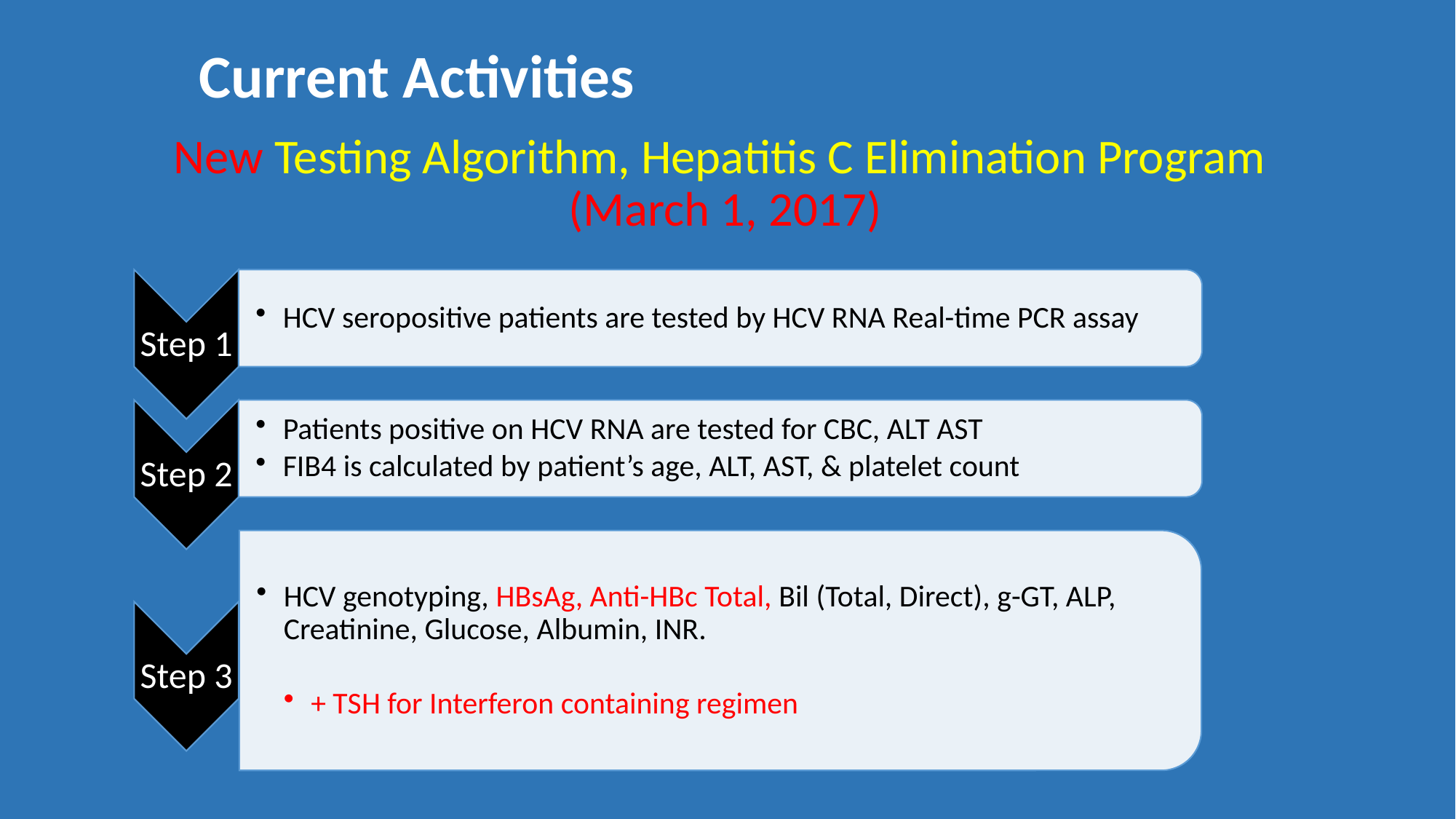

Current Activities
# New Testing Algorithm, Hepatitis C Elimination Program (March 1, 2017)
Step 1
HCV seropositive patients are tested by HCV RNA Real-time PCR assay
Step 2
Patients positive on HCV RNA are tested for CBC, ALT AST
FIB4 is calculated by patient’s age, ALT, AST, & platelet count
Step 3
HCV genotyping, HBsAg, Anti-HBc Total, Bil (Total, Direct), g-GT, ALP, Creatinine, Glucose, Albumin, INR.

+ TSH for Interferon containing regimen